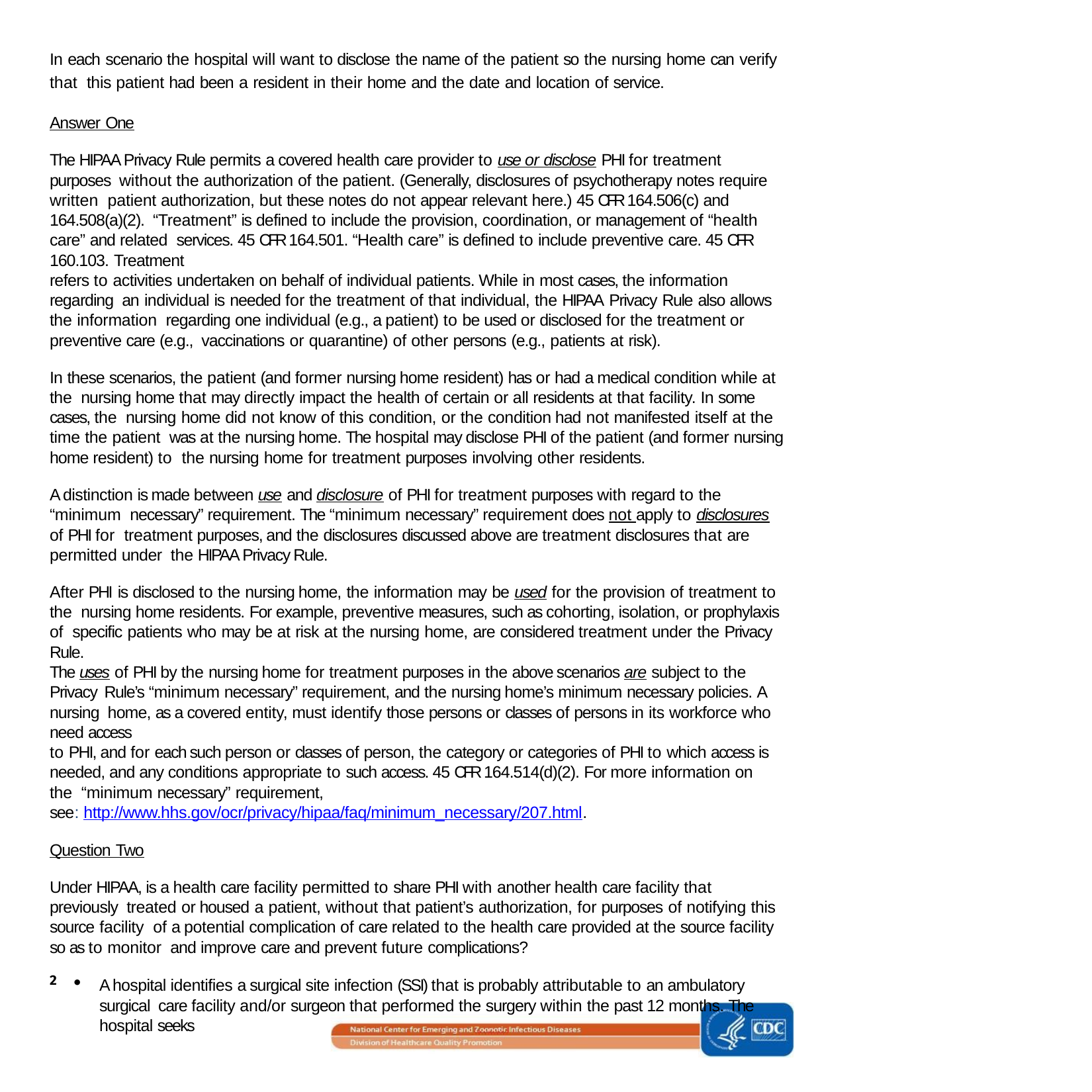

In each scenario the hospital will want to disclose the name of the patient so the nursing home can verify that  this patient had been a resident in their home and the date and location of service.

Answer One

The HIPAA Privacy Rule permits a covered health care provider to use or disclose PHI for treatment purposes  without the authorization of the patient. (Generally, disclosures of psychotherapy notes require written  patient authorization, but these notes do not appear relevant here.) 45 CFR 164.506(c) and 164.508(a)(2).  “Treatment” is defined to include the provision, coordination, or management of “health care” and related  services. 45 CFR 164.501. “Health care” is defined to include preventive care. 45 CFR 160.103. Treatment
refers to activities undertaken on behalf of individual patients. While in most cases, the information regarding  an individual is needed for the treatment of that individual, the HIPAA Privacy Rule also allows the information  regarding one individual (e.g., a patient) to be used or disclosed for the treatment or preventive care (e.g.,  vaccinations or quarantine) of other persons (e.g., patients at risk).

In these scenarios, the patient (and former nursing home resident) has or had a medical condition while at the  nursing home that may directly impact the health of certain or all residents at that facility. In some cases, the  nursing home did not know of this condition, or the condition had not manifested itself at the time the patient  was at the nursing home. The hospital may disclose PHI of the patient (and former nursing home resident) to  the nursing home for treatment purposes involving other residents.

A distinction is made between use and disclosure of PHI for treatment purposes with regard to the “minimum  necessary” requirement. The “minimum necessary” requirement does not apply to disclosures of PHI for  treatment purposes, and the disclosures discussed above are treatment disclosures that are permitted under  the HIPAA Privacy Rule.

After PHI is disclosed to the nursing home, the information may be used for the provision of treatment to the  nursing home residents. For example, preventive measures, such as cohorting, isolation, or prophylaxis of  specific patients who may be at risk at the nursing home, are considered treatment under the Privacy Rule.
The uses of PHI by the nursing home for treatment purposes in the above scenarios are subject to the Privacy  Rule’s “minimum necessary” requirement, and the nursing home’s minimum necessary policies. A nursing  home, as a covered entity, must identify those persons or classes of persons in its workforce who need access
to PHI, and for each such person or classes of person, the category or categories of PHI to which access is  needed, and any conditions appropriate to such access. 45 CFR 164.514(d)(2). For more information on the  “minimum necessary” requirement,
see: http://www.hhs.gov/ocr/privacy/hipaa/faq/minimum_necessary/207.html.

Question Two

Under HIPAA, is a health care facility permitted to share PHI with another health care facility that previously  treated or housed a patient, without that patient’s authorization, for purposes of notifying this source facility  of a potential complication of care related to the health care provided at the source facility so as to monitor  and improve care and prevent future complications?

A hospital identifies a surgical site infection (SSI) that is probably attributable to an ambulatory surgical  care facility and/or surgeon that performed the surgery within the past 12 months. The hospital seeks
2